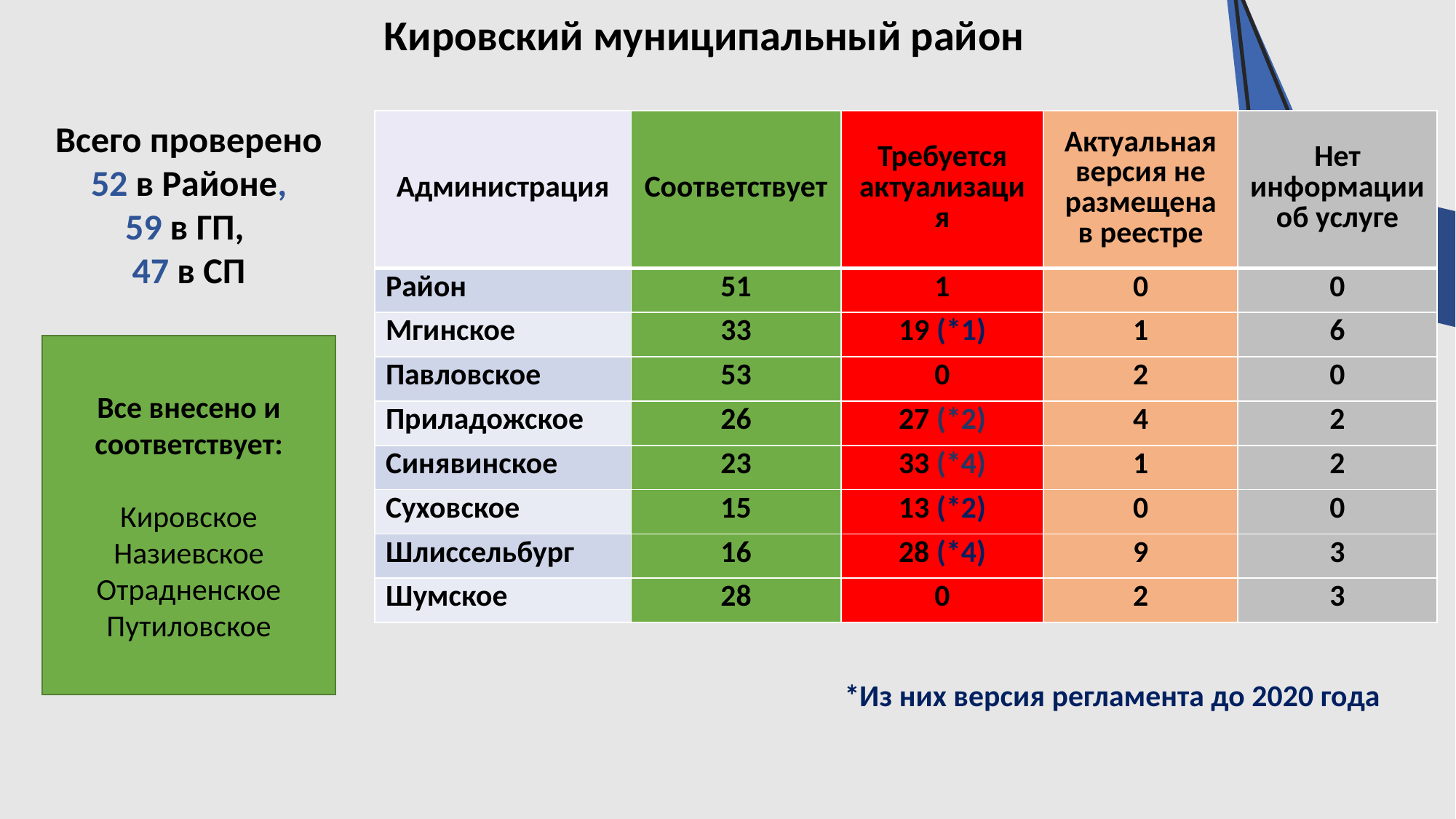

Кировский муниципальный район
Всего проверено
52 в Районе,
59 в ГП,
47 в СП

| Администрация | Соответствует | Требуется актуализация | Актуальная версия не размещена в реестре | Нет информации об услуге |
| --- | --- | --- | --- | --- |
| Район | 51 | 1 | 0 | 0 |
| Мгинское | 33 | 19 (\*1) | 1 | 6 |
| Павловское | 53 | 0 | 2 | 0 |
| Приладожское | 26 | 27 (\*2) | 4 | 2 |
| Синявинское | 23 | 33 (\*4) | 1 | 2 |
| Суховское | 15 | 13 (\*2) | 0 | 0 |
| Шлиссельбург | 16 | 28 (\*4) | 9 | 3 |
| Шумское | 28 | 0 | 2 | 3 |
Все внесено и соответствует:

Кировское
Назиевское
Отрадненское
Путиловское
*Из них версия регламента до 2020 года